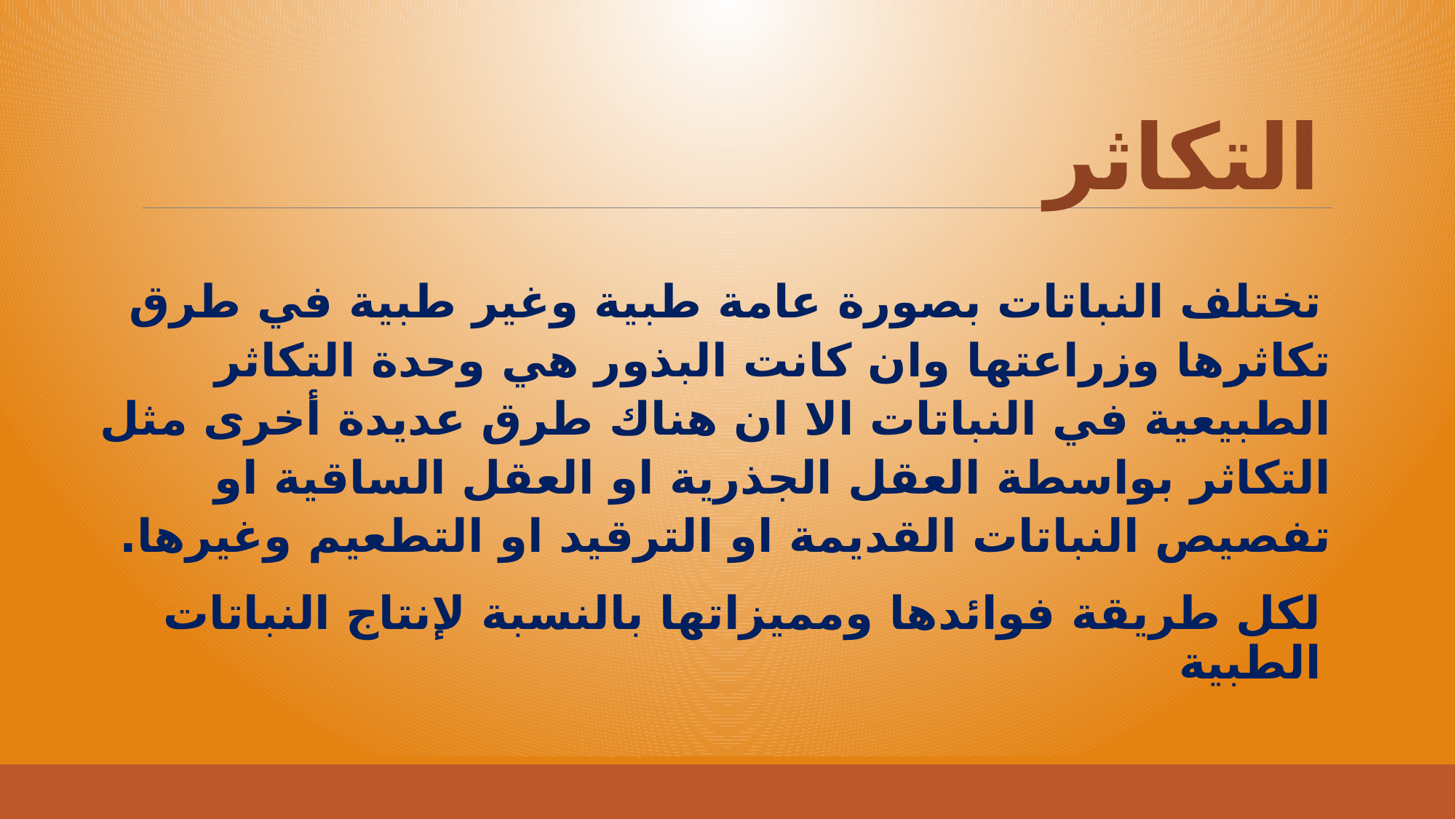

# التكاثر
تختلف النباتات بصورة عامة طبية وغير طبية في طرق تكاثرها وزراعتها وان كانت البذور هي وحدة التكاثر الطبيعية في النباتات الا ان هناك طرق عديدة أخرى مثل التكاثر بواسطة العقل الجذرية او العقل الساقية او تفصيص النباتات القديمة او الترقيد او التطعيم وغيرها.
لكل طريقة فوائدها ومميزاتها بالنسبة لإنتاج النباتات الطبية